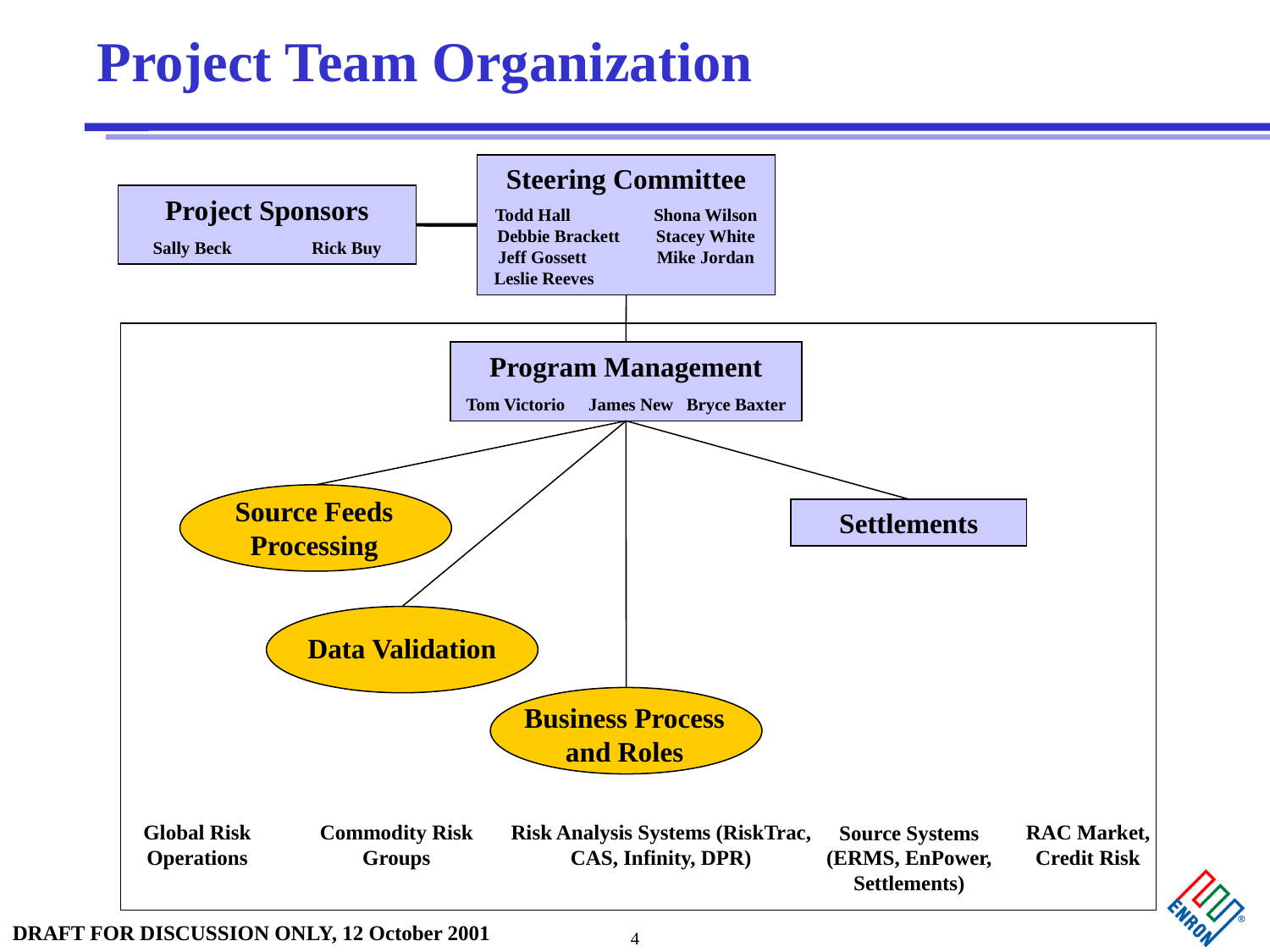

# Project Team Organization
Steering Committee
Todd Hall	Shona Wilson
Debbie Brackett 	Stacey White
Jeff Gossett	Mike Jordan
 Leslie Reeves
Project Sponsors
Sally Beck	Rick Buy

Program Management
Tom Victorio	James New	Bryce Baxter

Source Feeds Processing
Settlements

Data Validation

Business Process and Roles
Global Risk Operations
Commodity Risk Groups
Risk Analysis Systems (RiskTrac, CAS, Infinity, DPR)
Source Systems (ERMS, EnPower, Settlements)
RAC Market, Credit Risk
4